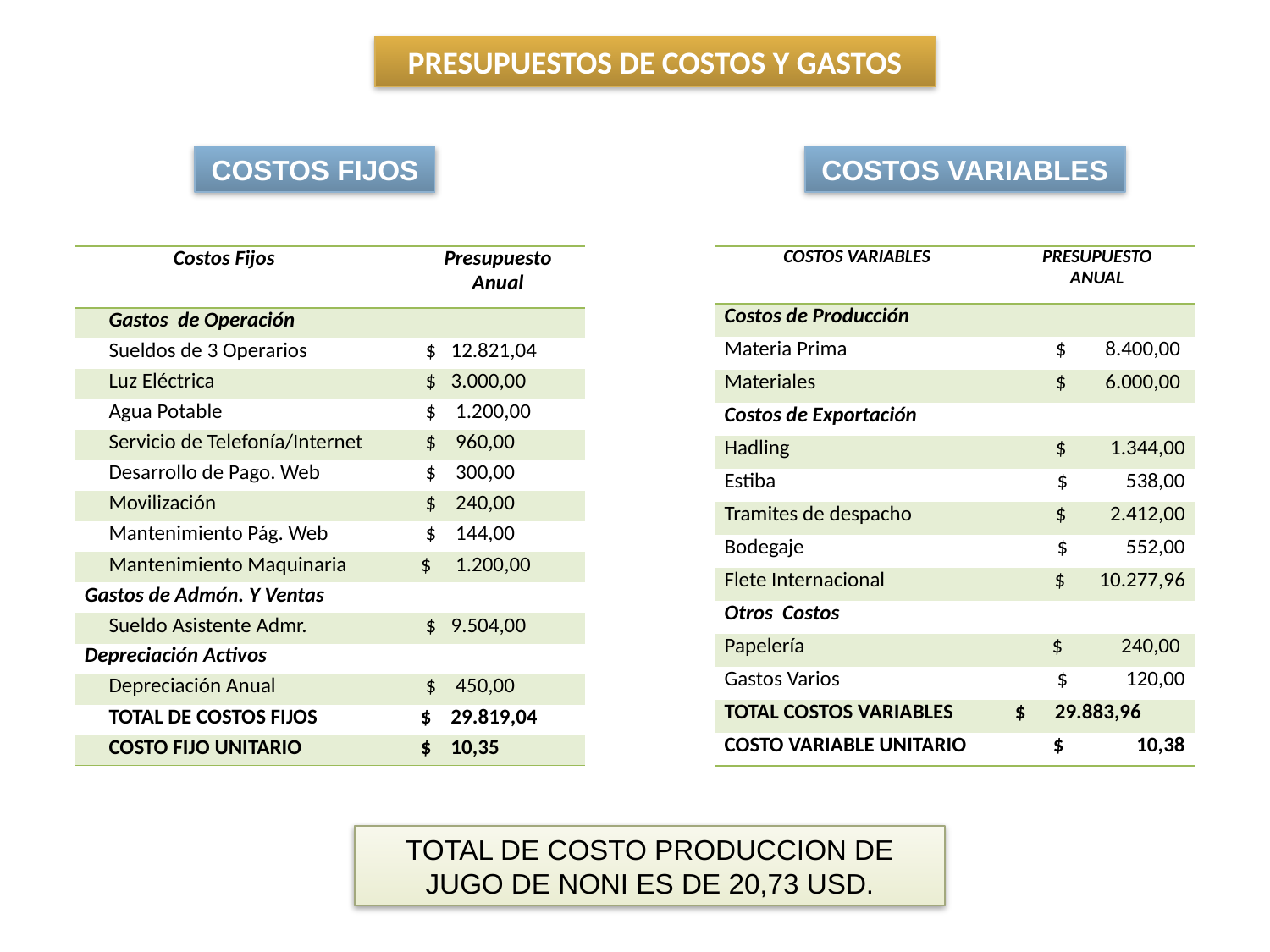

PRESUPUESTOS DE COSTOS Y GASTOS
COSTOS FIJOS
COSTOS VARIABLES
| Costos Fijos |  |  | Presupuesto Anual |
| --- | --- | --- | --- |
|  | Gastos de Operación |  |  |
|  | Sueldos de 3 Operarios |  | $ 12.821,04 |
|  | Luz Eléctrica |  | $ 3.000,00 |
|  | Agua Potable |  | $ 1.200,00 |
|  | Servicio de Telefonía/Internet |  | $ 960,00 |
|  | Desarrollo de Pago. Web |  | $ 300,00 |
|  | Movilización |  | $ 240,00 |
|  | Mantenimiento Pág. Web |  | $ 144,00 |
|  | Mantenimiento Maquinaria |  | $ 1.200,00 |
| Gastos de Admón. Y Ventas |  |  |  |
|  | Sueldo Asistente Admr. |  | $ 9.504,00 |
| Depreciación Activos |  |  |  |
|  | Depreciación Anual |  | $ 450,00 |
|  | TOTAL DE COSTOS FIJOS |  | $ 29.819,04 |
|  | COSTO FIJO UNITARIO |  | $ 10,35 |
| COSTOS VARIABLES | PRESUPUESTO ANUAL |
| --- | --- |
| Costos de Producción |  |
| Materia Prima | $ 8.400,00 |
| Materiales | $ 6.000,00 |
| Costos de Exportación |  |
| Hadling | $ 1.344,00 |
| Estiba | $ 538,00 |
| Tramites de despacho | $ 2.412,00 |
| Bodegaje | $ 552,00 |
| Flete Internacional | $ 10.277,96 |
| Otros Costos |  |
| Papelería | $ 240,00 |
| Gastos Varios | $ 120,00 |
| TOTAL COSTOS VARIABLES | $ 29.883,96 |
| COSTO VARIABLE UNITARIO | $ 10,38 |
TOTAL DE COSTO PRODUCCION DE JUGO DE NONI ES DE 20,73 USD.